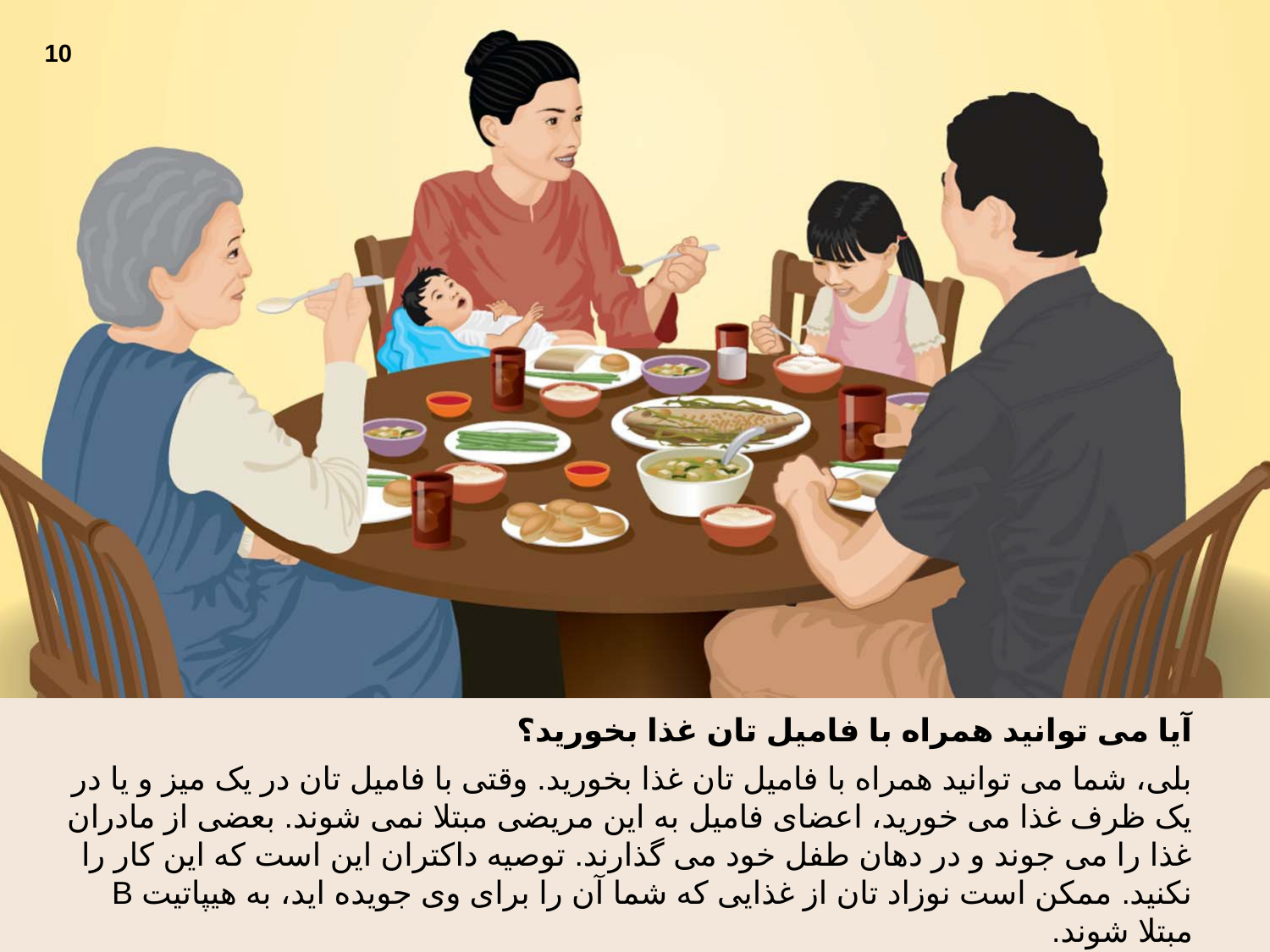

10
آیا می توانید همراه با فامیل تان غذا بخورید؟
بلی، شما می توانید همراه با فامیل تان غذا بخورید. وقتی با فامیل تان در یک میز و یا در یک ظرف غذا می خورید، اعضای فامیل به این مریضی مبتلا نمی شوند. بعضی از مادران غذا را می جوند و در دهان طفل خود می گذارند. توصیه داکتران این است که این کار را نکنید. ممکن است نوزاد تان از غذایی که شما آن را برای وی جویده اید، به هیپاتیت B مبتلا شوند.